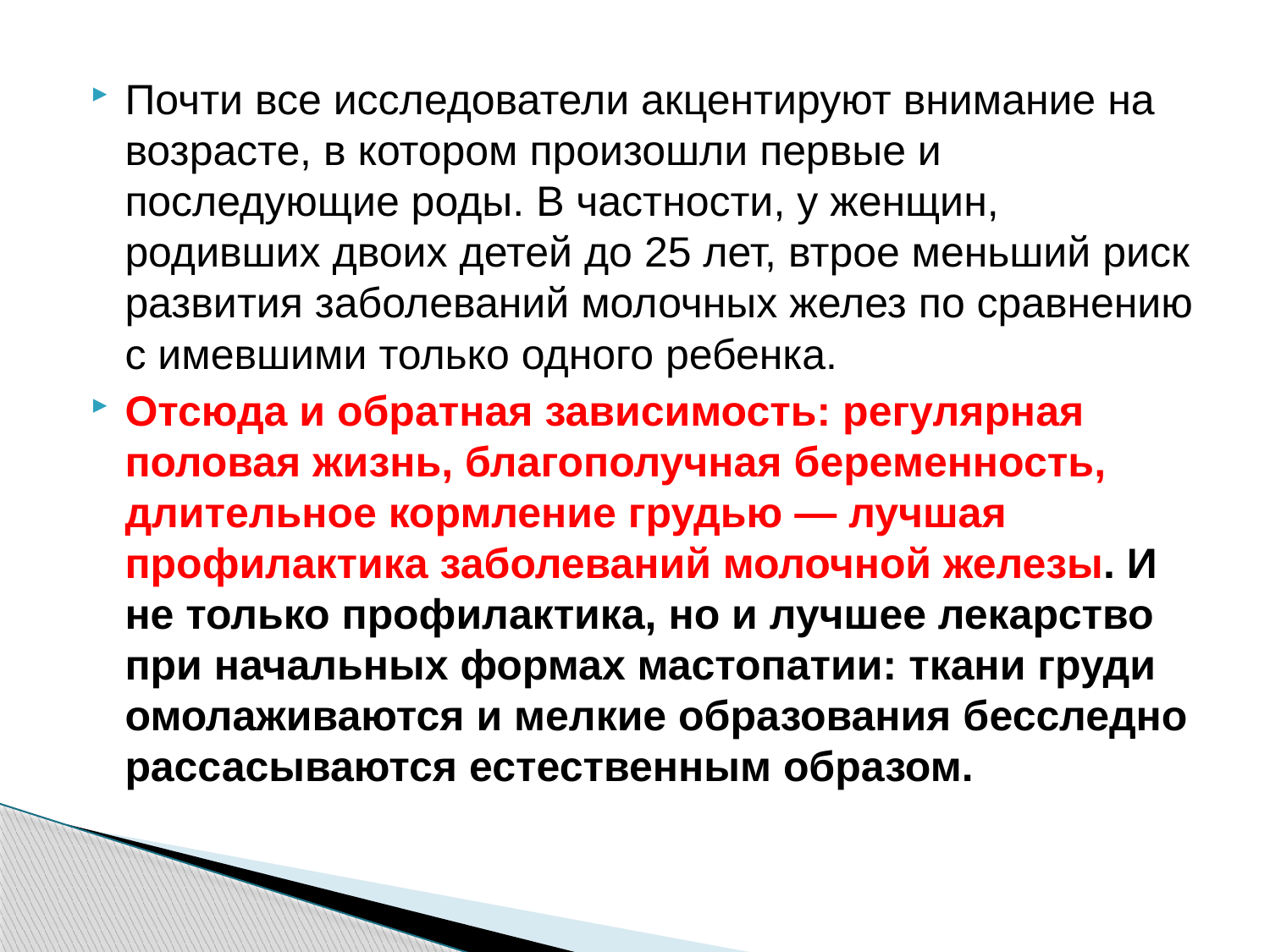

Почти все исследователи акцентируют внимание на возрасте, в котором произошли первые и последующие роды. В частности, у женщин, родивших двоих детей до 25 лет, втрое меньший риск развития заболеваний молочных желез по сравнению с имевшими только одного ребенка.
Отсюда и обратная зависимость: регулярная половая жизнь, благополучная беременность, длительное кормление грудью — лучшая профилактика заболеваний молочной железы. И не только профилактика, но и лучшее лекарство при начальных формах мастопатии: ткани груди омолаживаются и мелкие образования бесследно рассасываются естественным образом.